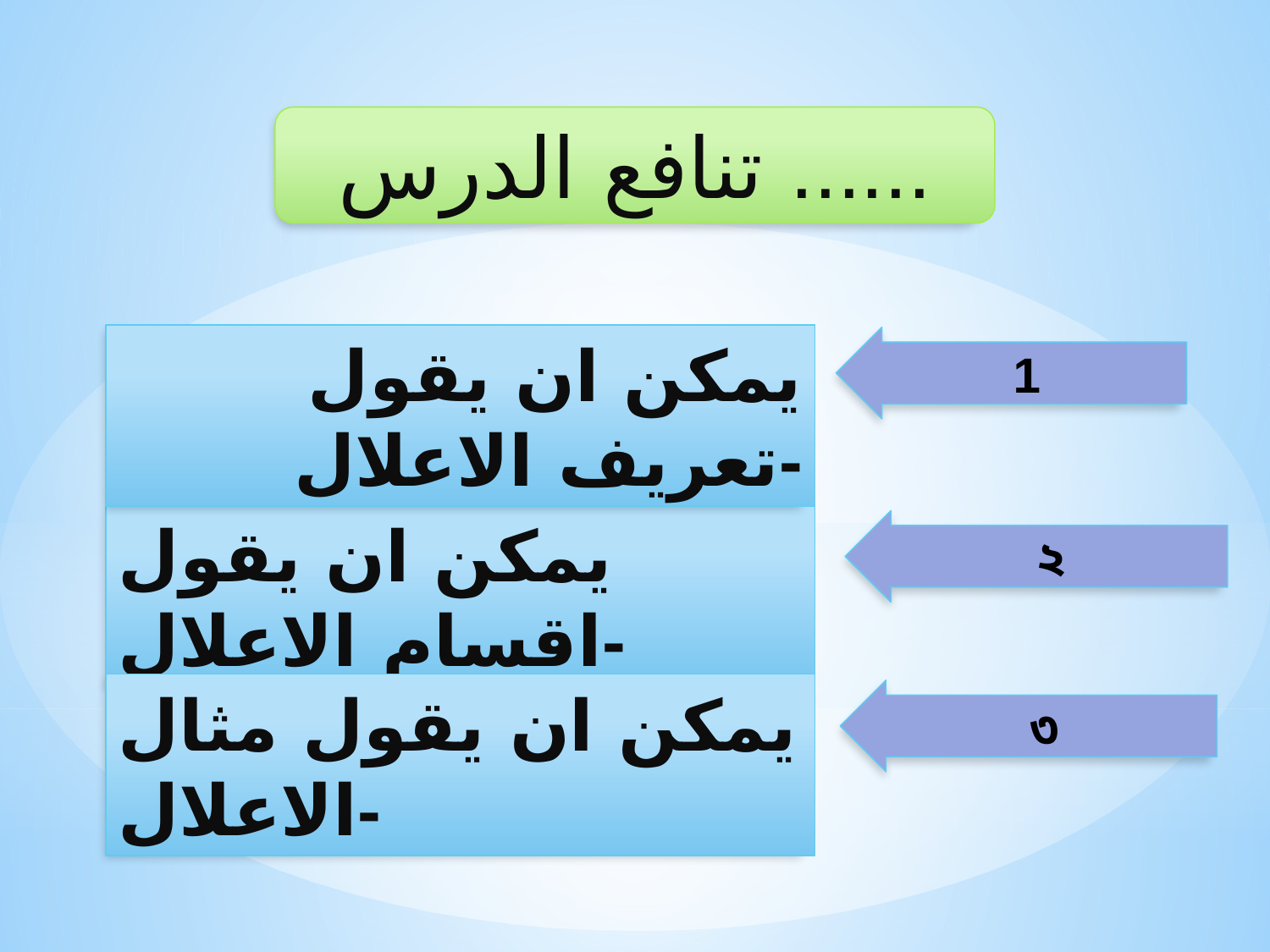

تنافع الدرس ......
يمكن ان يقول تعريف الاعلال-
1
يمكن ان يقول اقسام الاعلال-
২
يمكن ان يقول مثال الاعلال-
৩